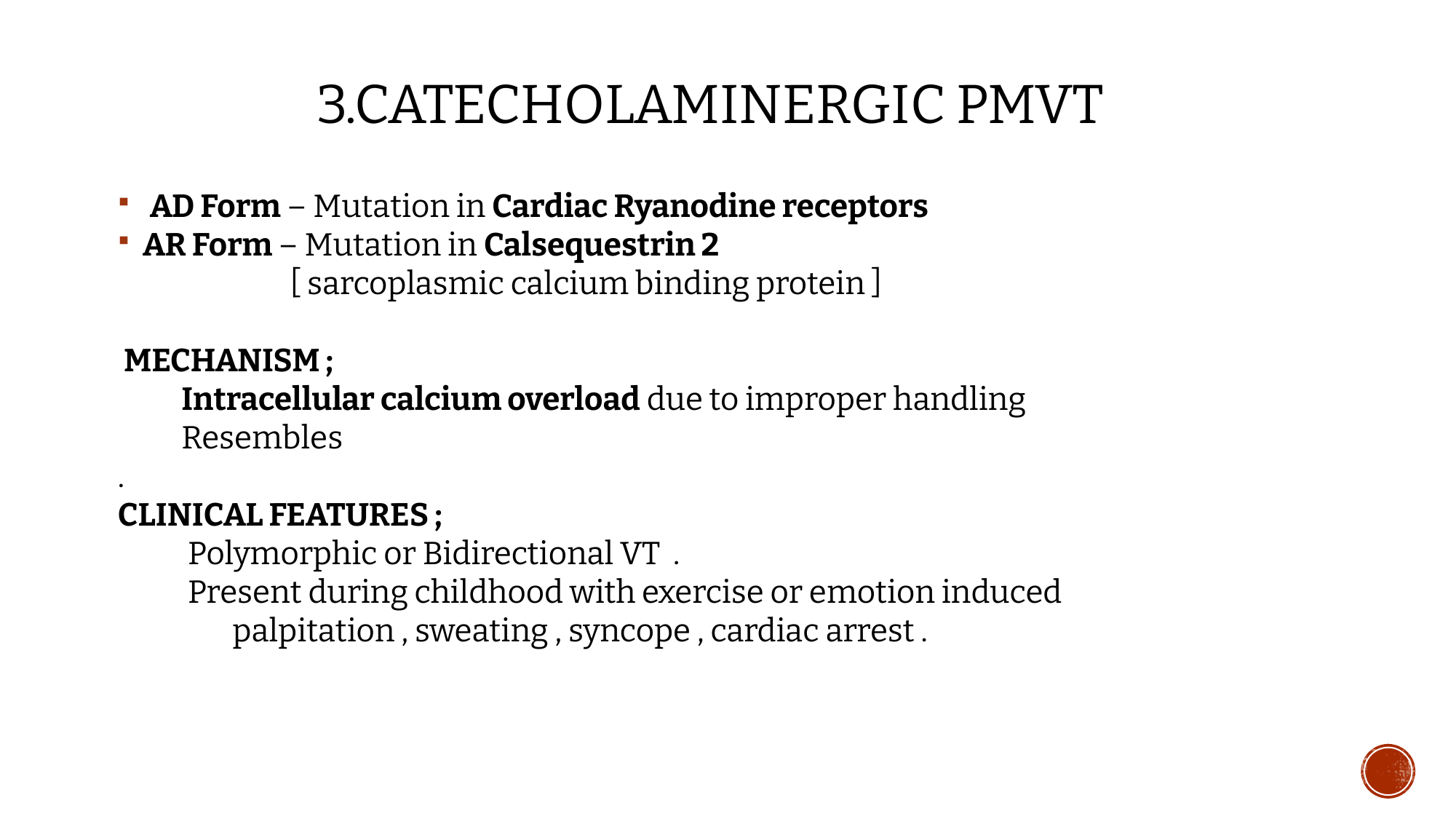

# 3.Catecholaminergic pmvt
  AD Form – Mutation in Cardiac Ryanodine receptors
 AR Form – Mutation in Calsequestrin 2
                           [ sarcoplasmic calcium binding protein ]

 MECHANISM ;
          Intracellular calcium overload due to improper handling
          Resembles
.
CLINICAL FEATURES ;
           Polymorphic or Bidirectional VT  .
           Present during childhood with exercise or emotion induced
                  palpitation , sweating , syncope , cardiac arrest .